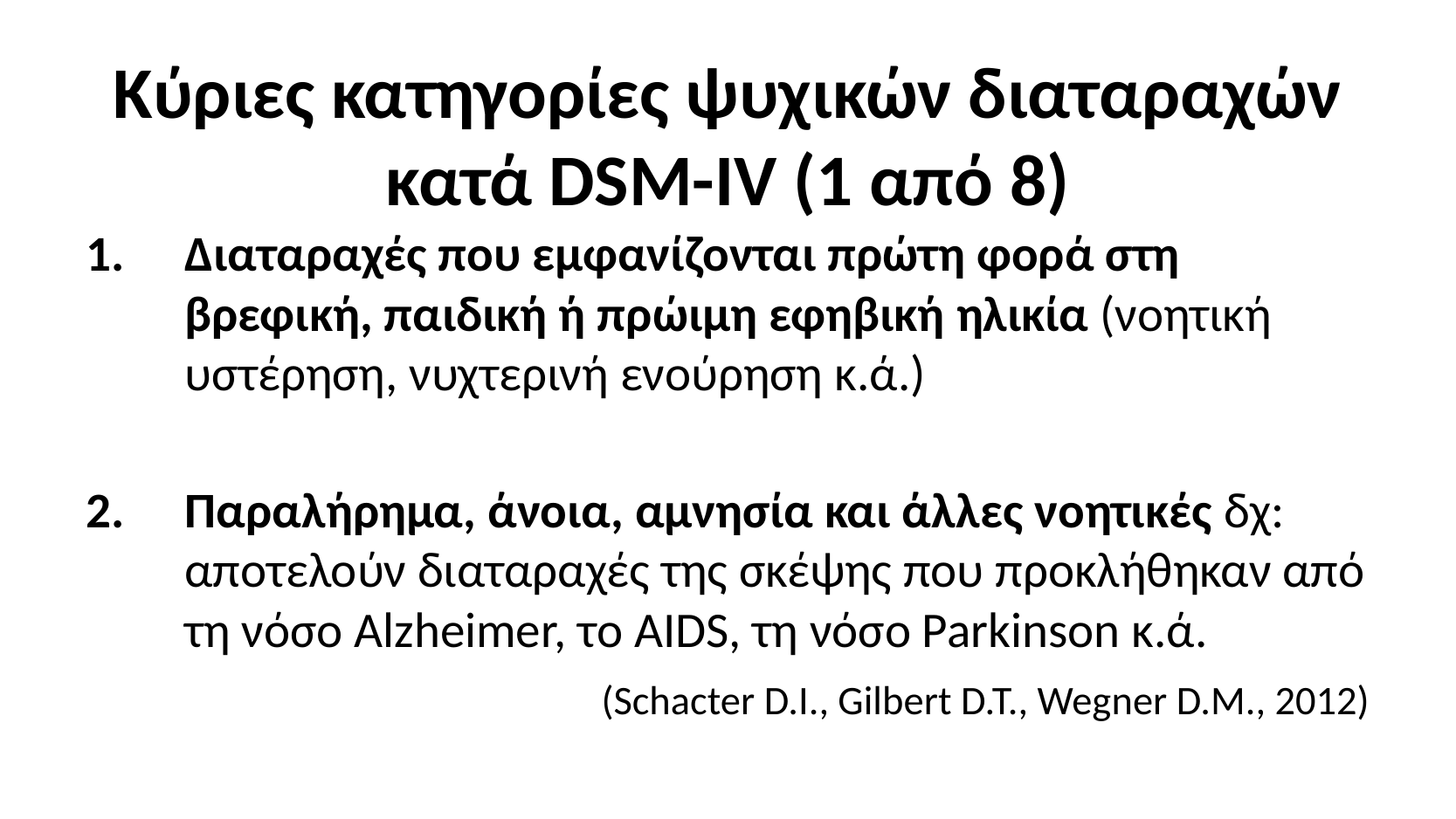

# Κύριες κατηγορίες ψυχικών διαταραχών κατά DSM-IV (1 από 8)
Διαταραχές που εμφανίζονται πρώτη φορά στη βρεφική, παιδική ή πρώιμη εφηβική ηλικία (νοητική υστέρηση, νυχτερινή ενούρηση κ.ά.)
Παραλήρημα, άνοια, αμνησία και άλλες νοητικές δχ: αποτελούν διαταραχές της σκέψης που προκλήθηκαν από τη νόσο Alzheimer, το AIDS, τη νόσο Parkinson κ.ά.
(Schacter D.I., Gilbert D.T., Wegner D.M., 2012)

37